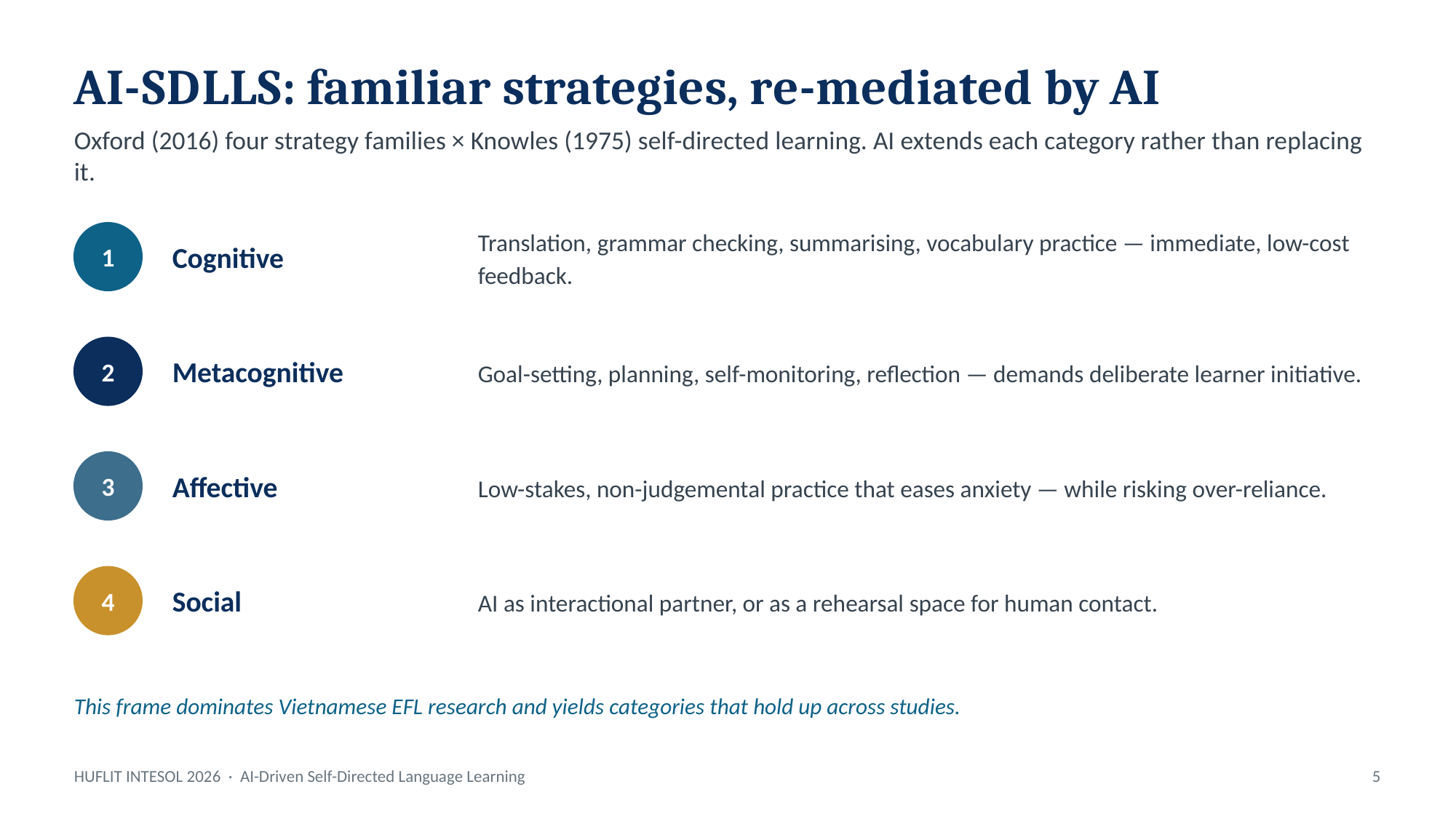

Trung
AI-SDLLS: familiar strategies, re-mediated by AI
Oxford (2016) four strategy families × Knowles (1975) self-directed learning. AI extends each category rather than replacing it.
Cognitive
Translation, grammar checking, summarising, vocabulary practice — immediate, low-cost feedback.

1
Metacognitive
Goal-setting, planning, self-monitoring, reflection — demands deliberate learner initiative.

2
Affective
Low-stakes, non-judgemental practice that eases anxiety — while risking over-reliance.

3
Social
AI as interactional partner, or as a rehearsal space for human contact.

4
This frame dominates Vietnamese EFL research and yields categories that hold up across studies.
HUFLIT INTESOL 2026  ·  AI-Driven Self-Directed Language Learning
5